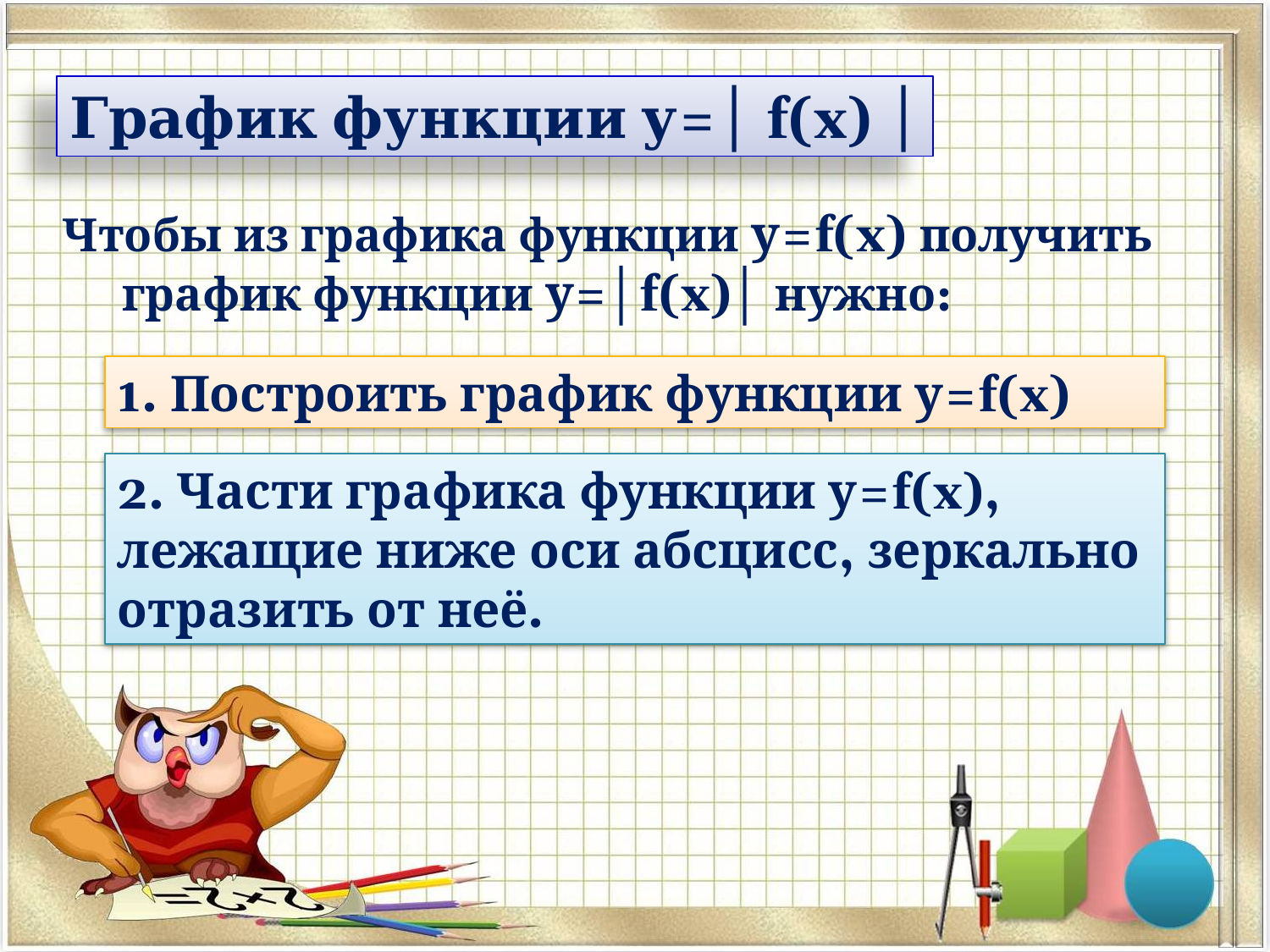

График функции у=│ f(x) │
  Чтобы из графика функции у=f(x) получить график функции у=│f(x)│ нужно:
1. Построить график функции у=f(x)
2. Части графика функции у=f(x), лежащие ниже оси абсцисс, зеркально отразить от неё.